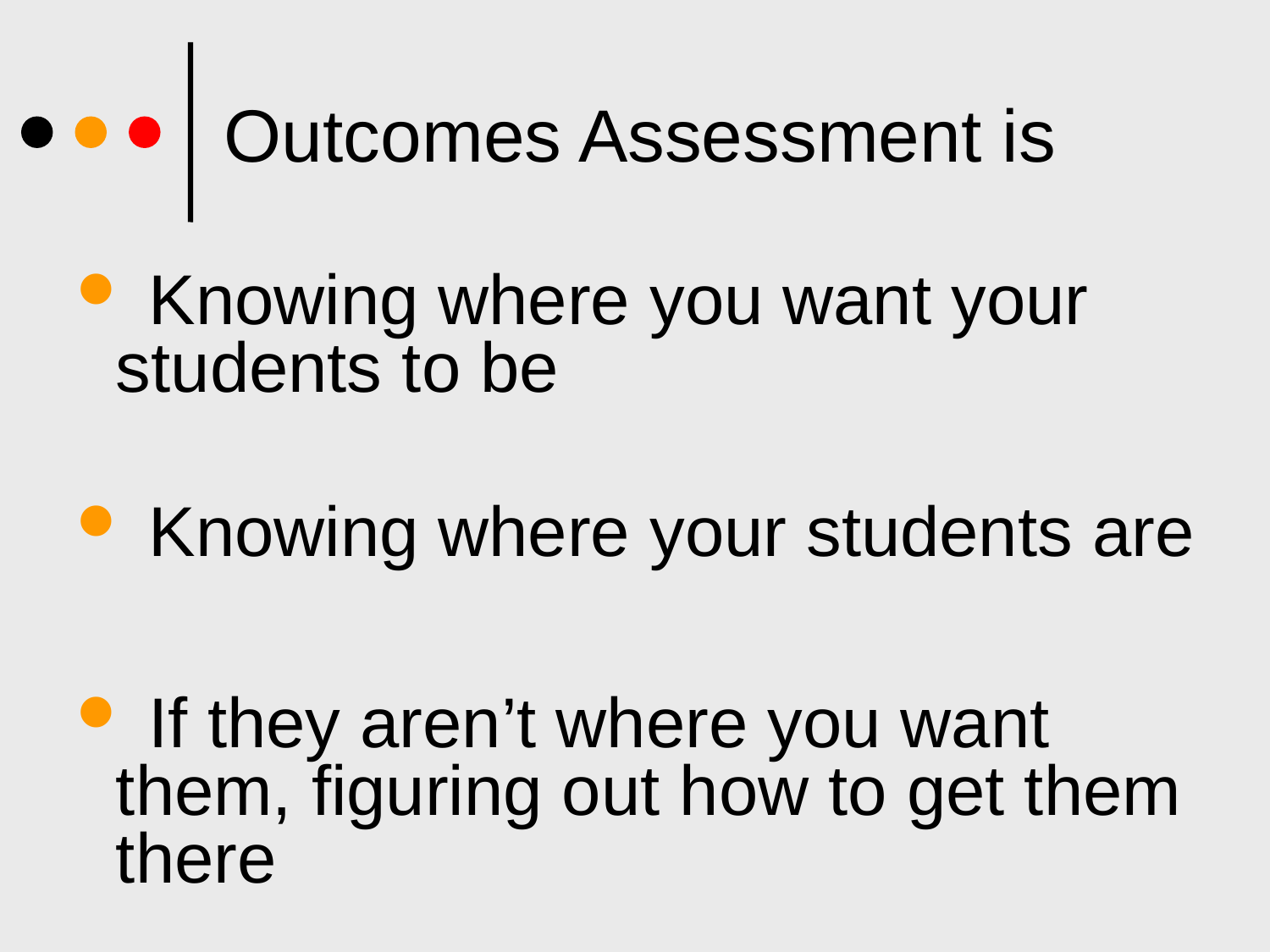

# Outcomes Assessment is
 Knowing where you want your students to be

 Knowing where your students are

 If they aren’t where you want them, figuring out how to get them there